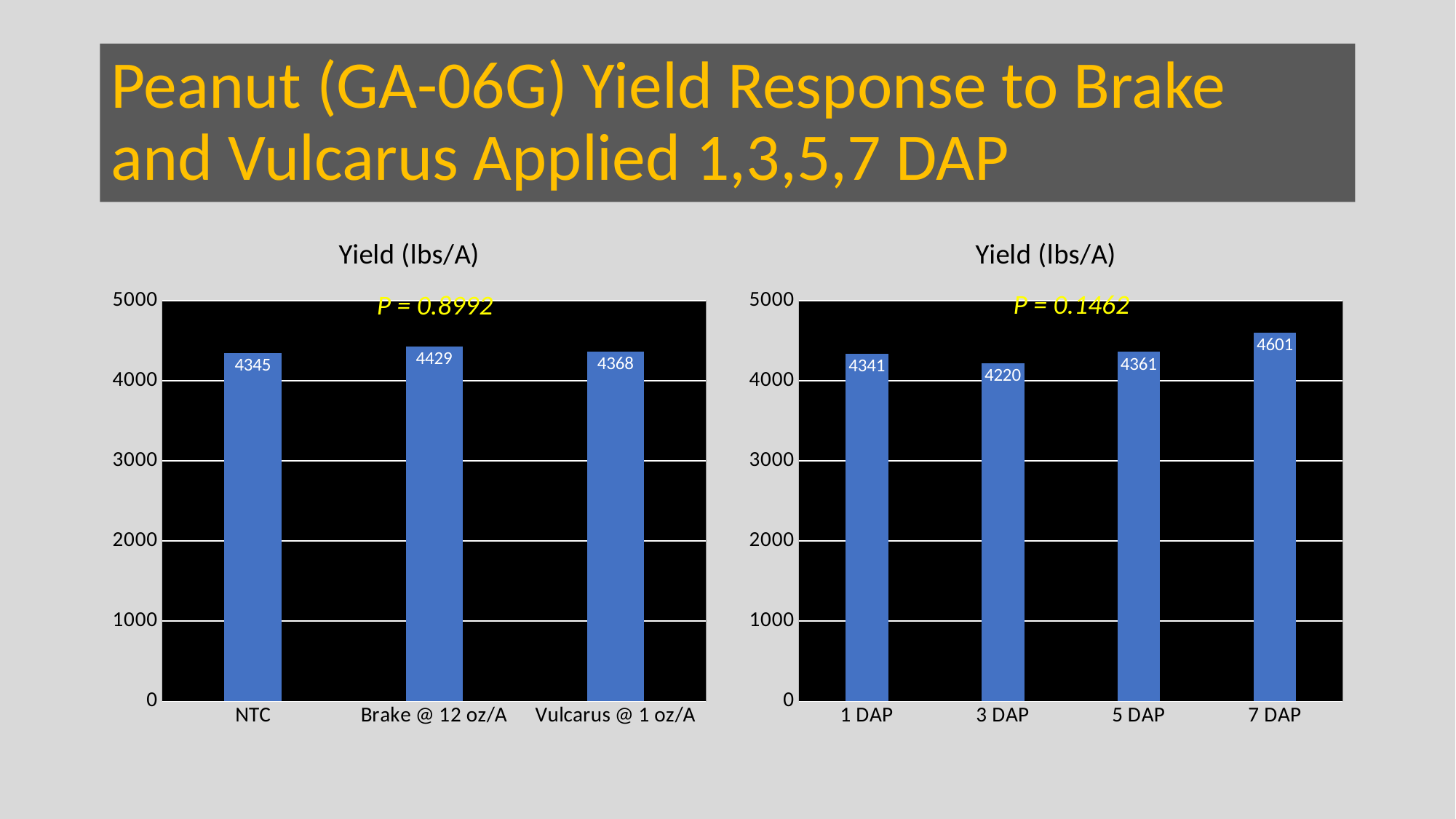

# Peanut (GA-06G) Yield Response to Brake and Vulcarus Applied 1,3,5,7 DAP

### Chart:

| Category | Yield (lbs/A) |
|---|---|
| NTC | 4345.0 |
| Brake @ 12 oz/A | 4429.0 |
| Vulcarus @ 1 oz/A | 4368.0 |

### Chart:

| Category | Yield (lbs/A) |
|---|---|
| 1 DAP | 4341.0 |
| 3 DAP | 4220.0 |
| 5 DAP | 4361.0 |
| 7 DAP | 4601.0 |
P = 0.1462
P = 0.8992